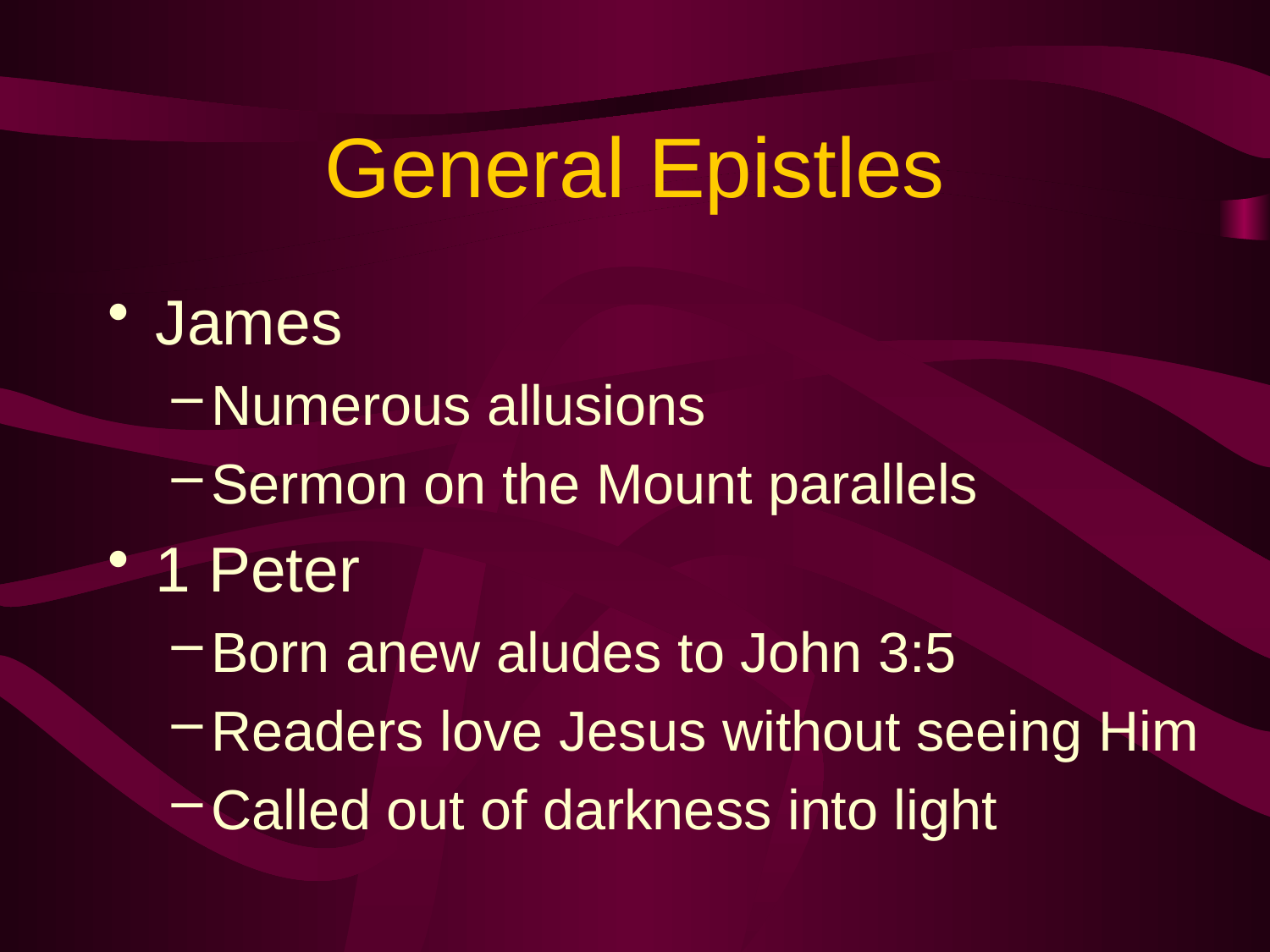

# General Epistles
James
Numerous allusions
Sermon on the Mount parallels
1 Peter
Born anew aludes to John 3:5
Readers love Jesus without seeing Him
Called out of darkness into light